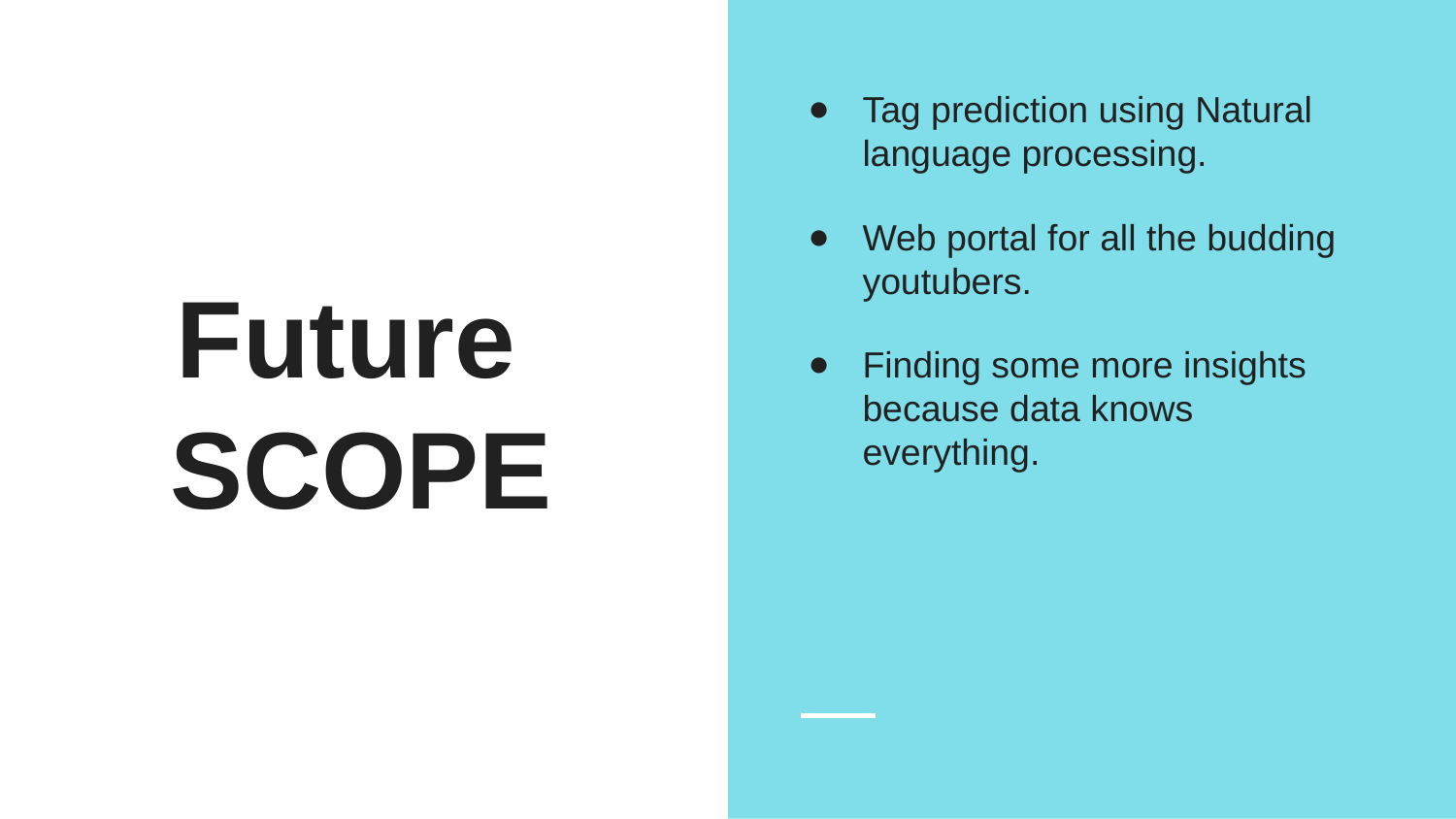

Tag prediction using Natural language processing.
Web portal for all the budding youtubers.
Finding some more insights because data knows everything.

# Future
SCOPE